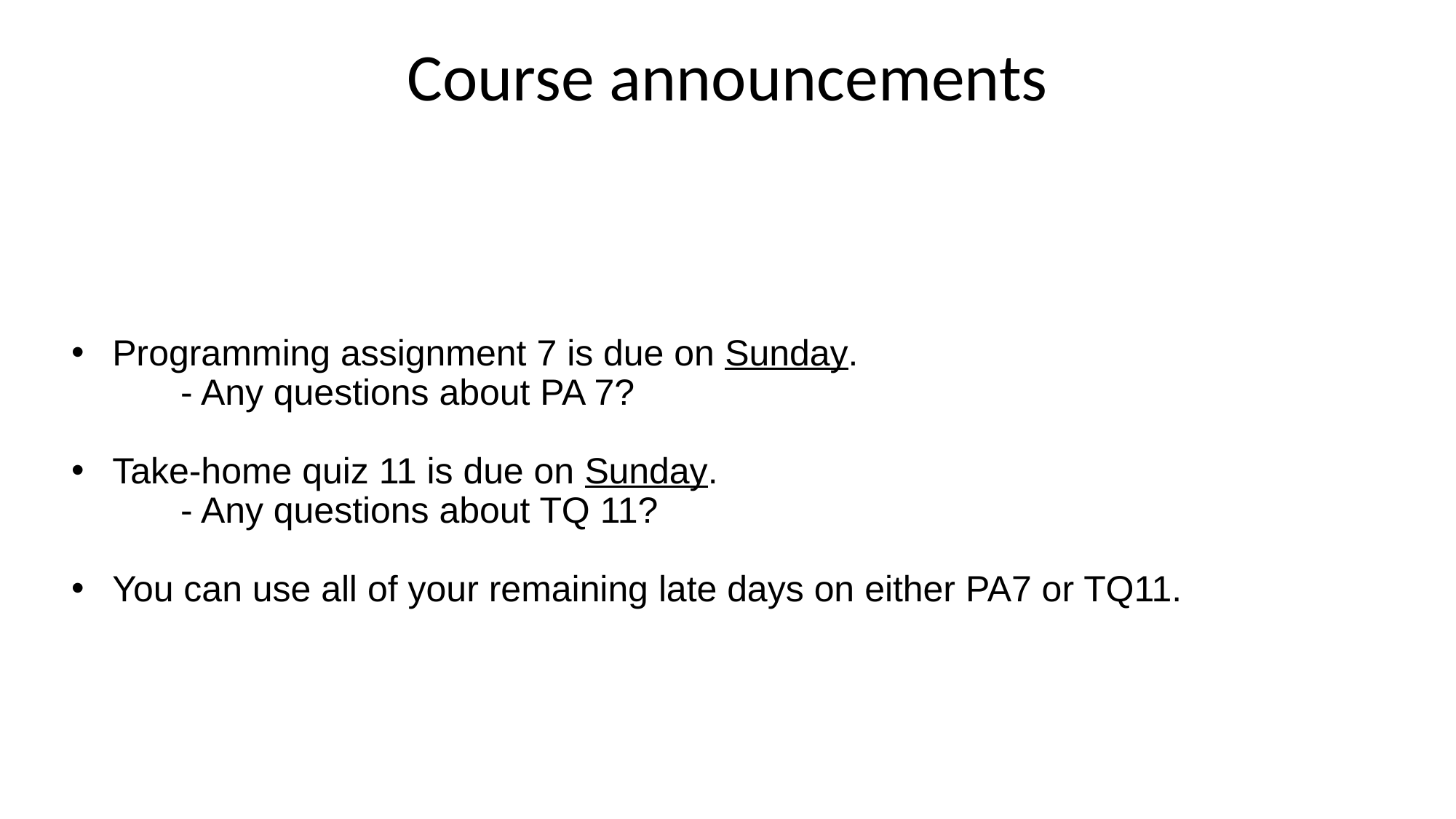

# Course announcements
Programming assignment 7 is due on Sunday.
	- Any questions about PA 7?

Take-home quiz 11 is due on Sunday.
	- Any questions about TQ 11?

You can use all of your remaining late days on either PA7 or TQ11.